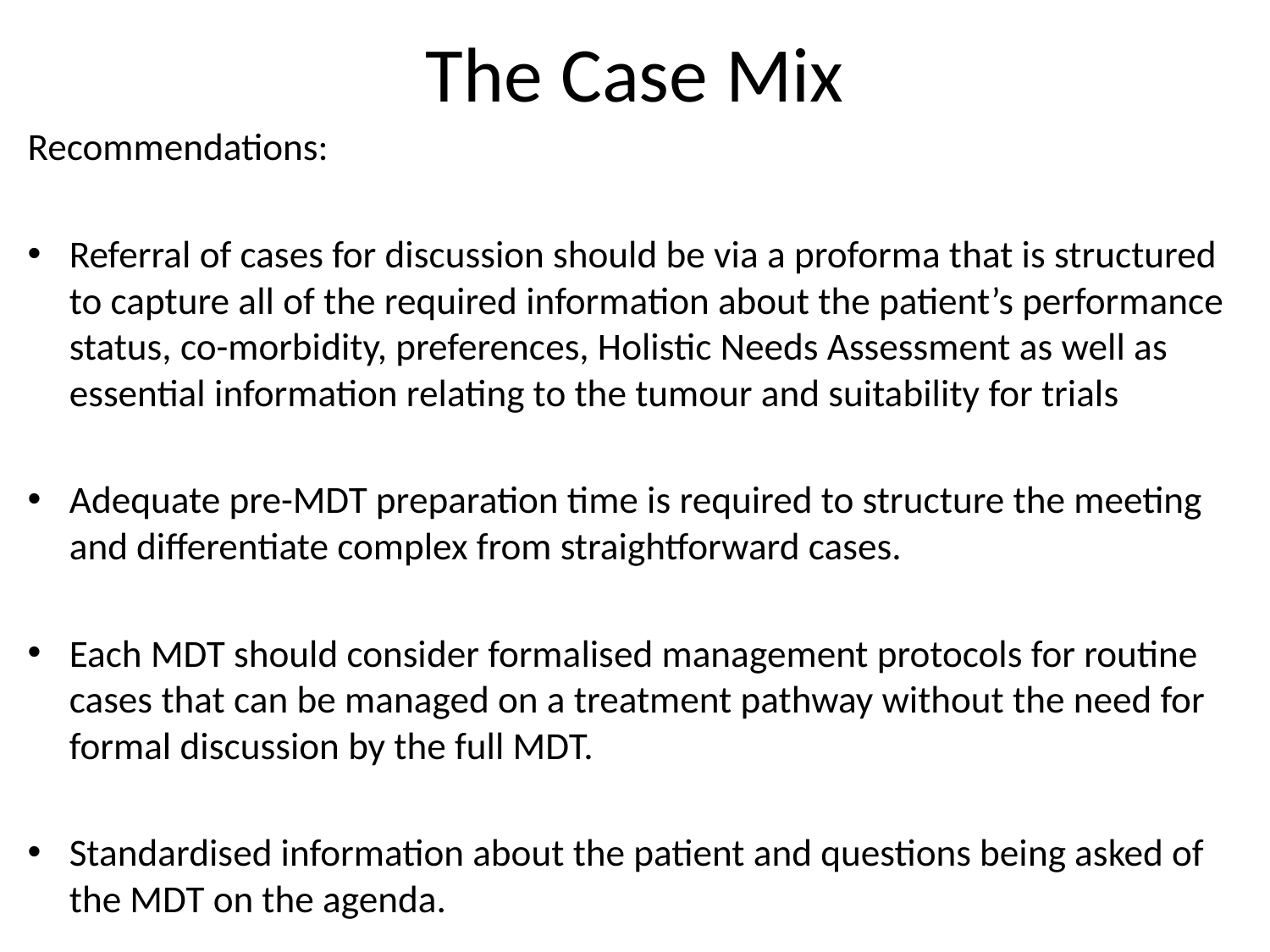

# The Case Mix
Recommendations:

Referral of cases for discussion should be via a proforma that is structured to capture all of the required information about the patient’s performance status, co-morbidity, preferences, Holistic Needs Assessment as well as essential information relating to the tumour and suitability for trials

Adequate pre-MDT preparation time is required to structure the meeting and differentiate complex from straightforward cases.

Each MDT should consider formalised management protocols for routine cases that can be managed on a treatment pathway without the need for formal discussion by the full MDT.

Standardised information about the patient and questions being asked of the MDT on the agenda.